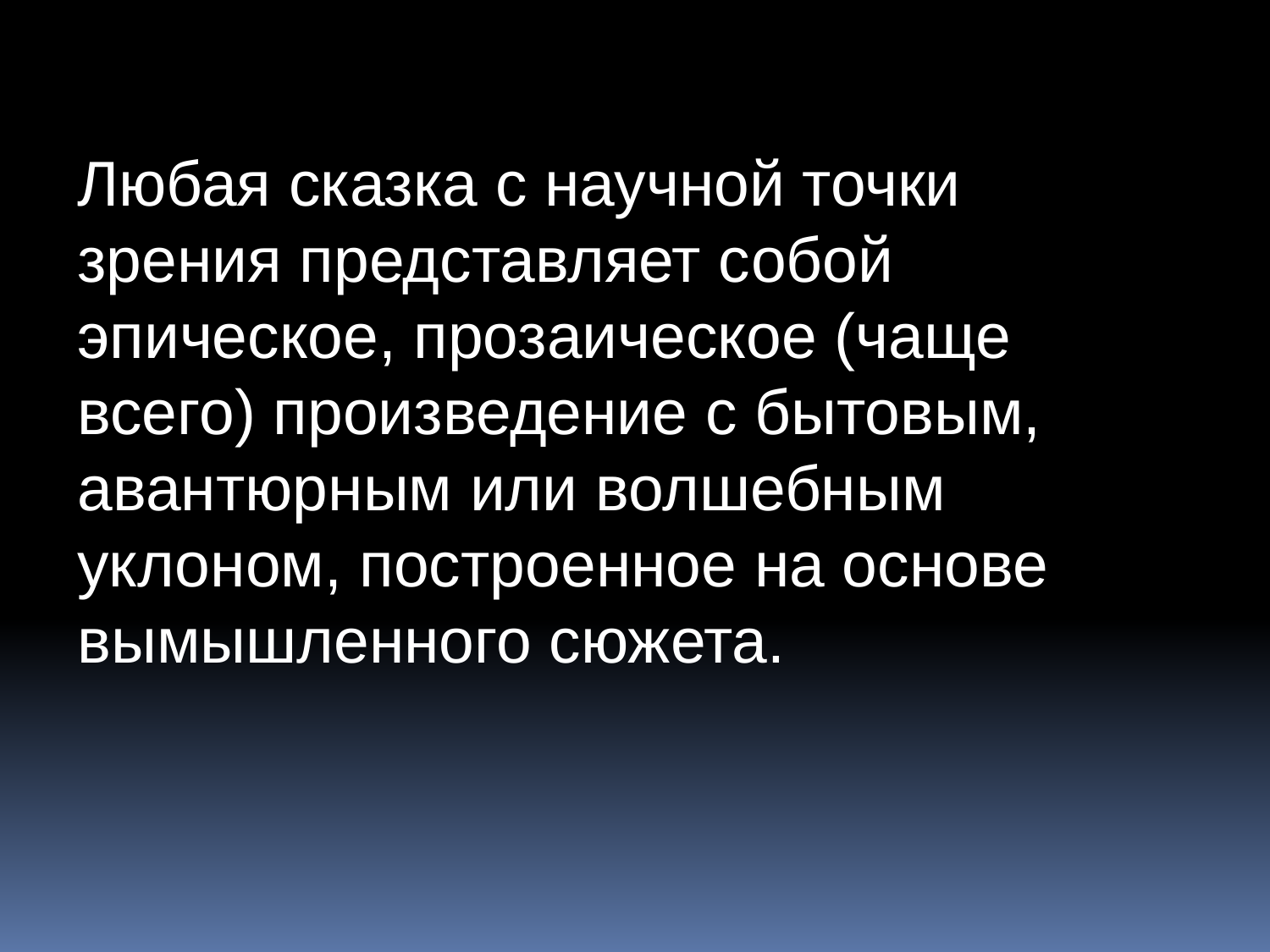

Любая сказка с научной точки зрения представляет собой эпическое, прозаическое (чаще всего) произведение с бытовым, авантюрным или волшебным уклоном, построенное на основе вымышленного сюжета.